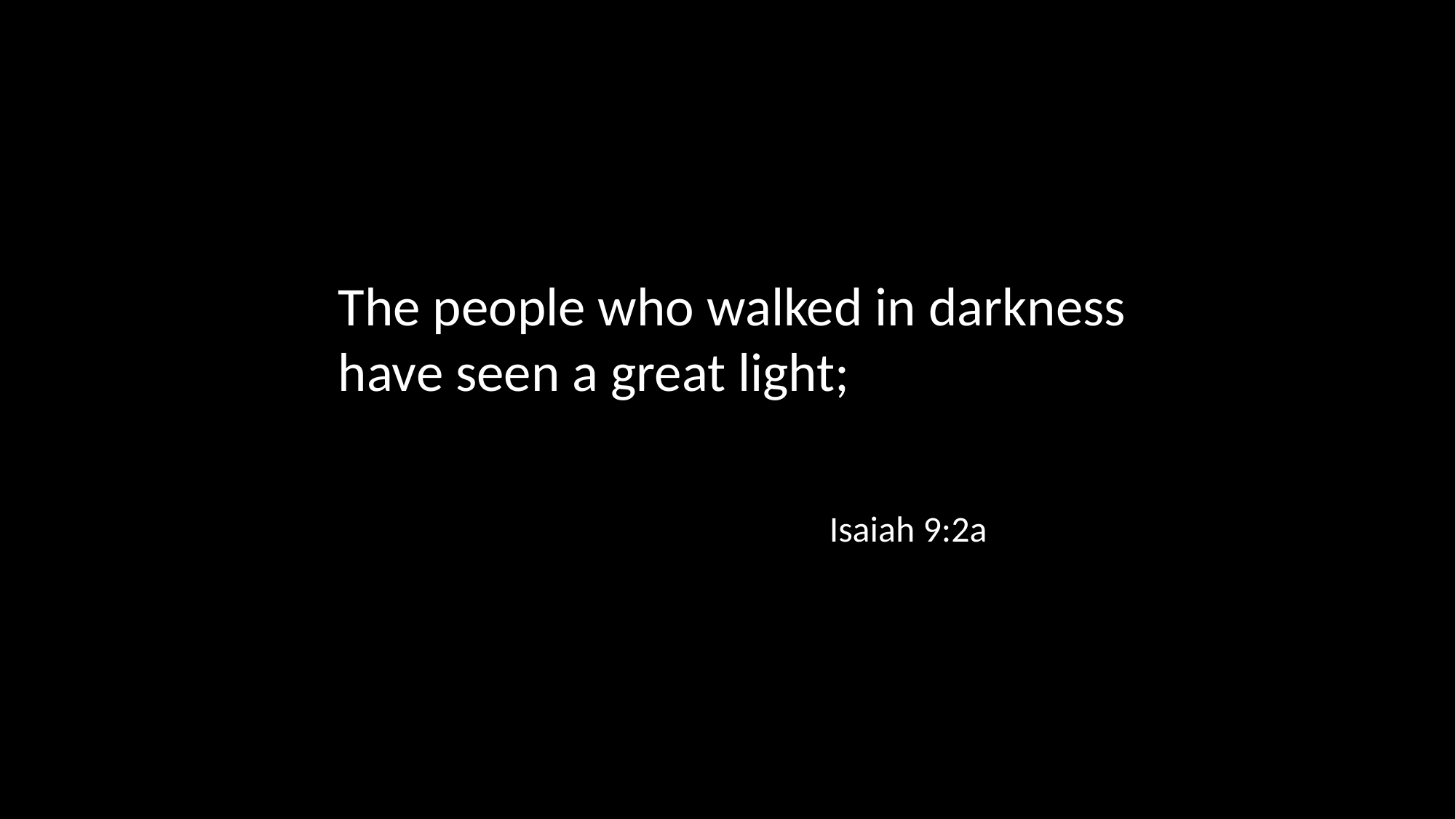

The people who walked in darkness have seen a great light;
Isaiah 9:2a